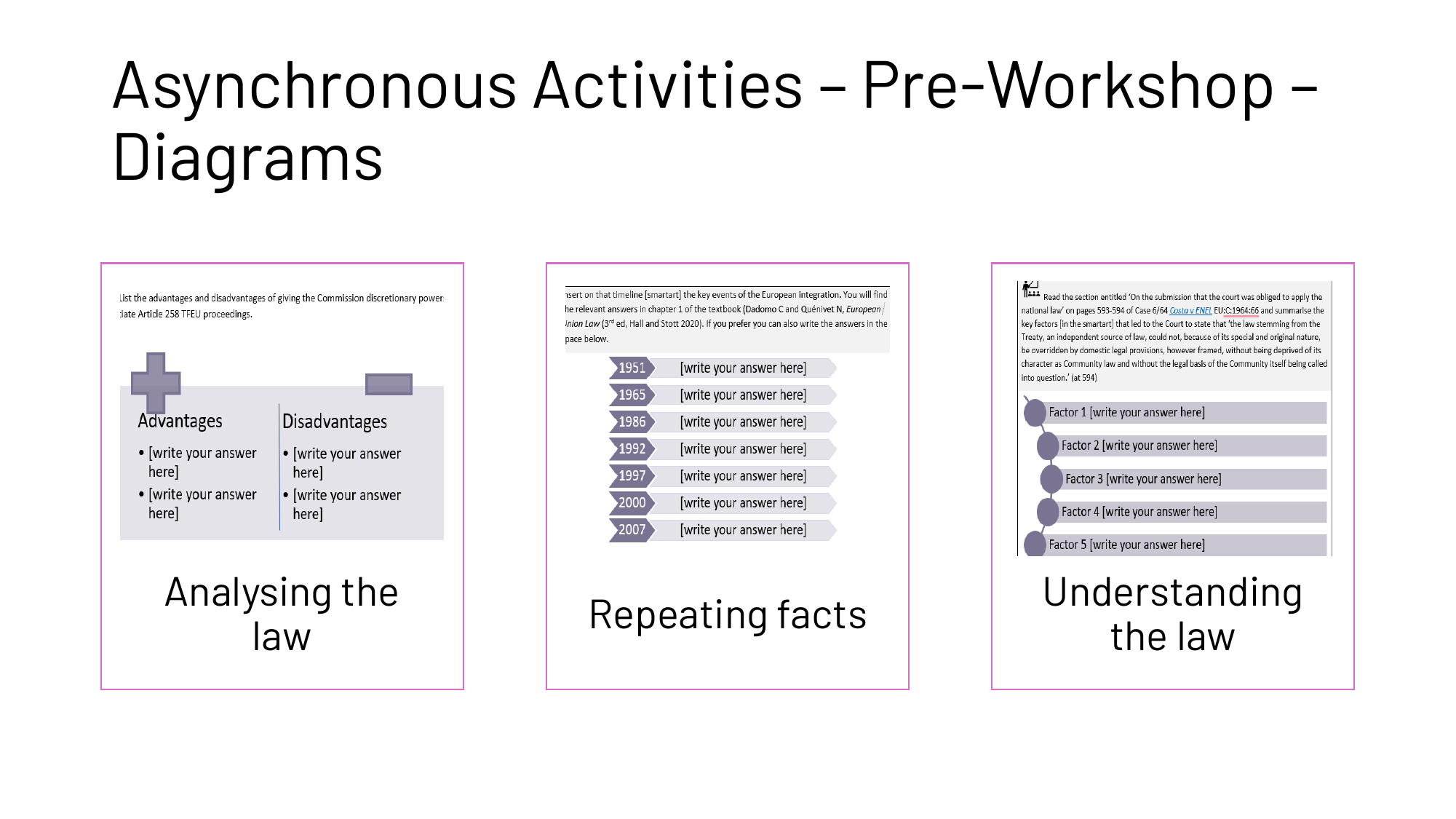

# Asynchronous Activities – Pre-Workshop – Diagrams
Analysing the law
Repeating facts
Understanding the law